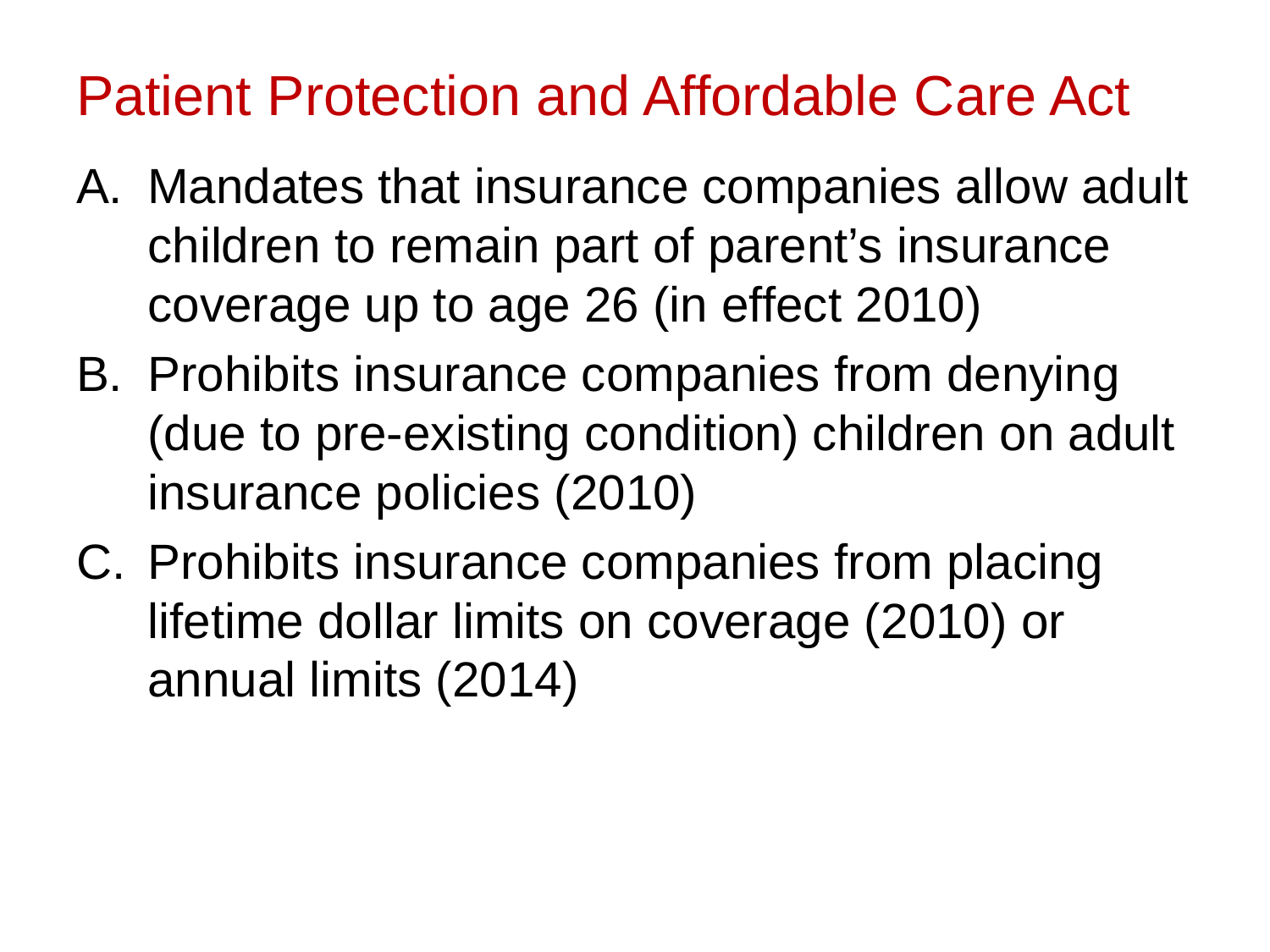

# Patient Protection and Affordable Care Act
A.	Mandates that insurance companies allow adult children to remain part of parent’s insurance coverage up to age 26 (in effect 2010)
Prohibits insurance companies from denying (due to pre-existing condition) children on adult insurance policies (2010)
Prohibits insurance companies from placing lifetime dollar limits on coverage (2010) or annual limits (2014)